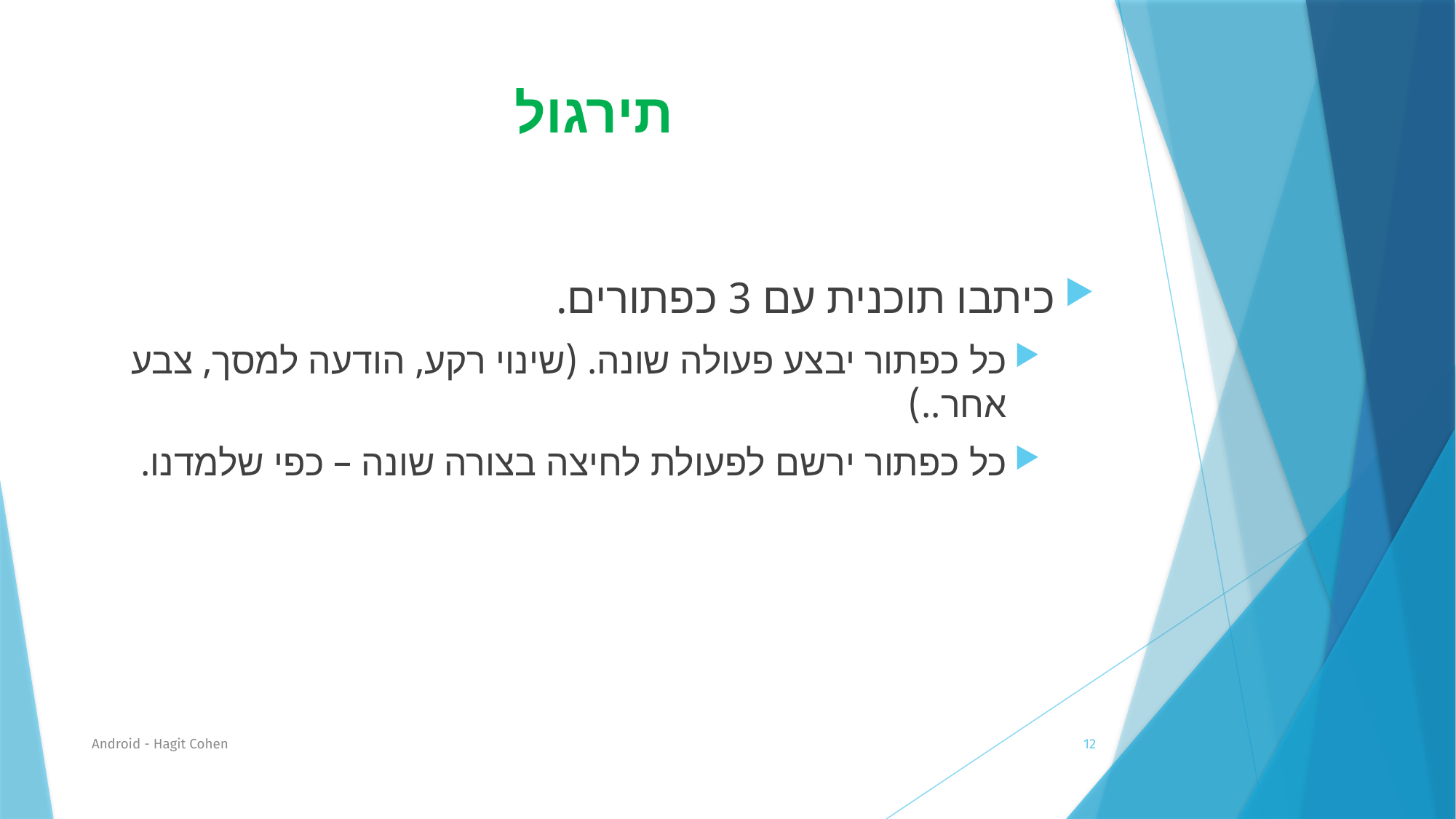

# תירגול
כיתבו תוכנית עם 3 כפתורים.
כל כפתור יבצע פעולה שונה. (שינוי רקע, הודעה למסך, צבע אחר..)
כל כפתור ירשם לפעולת לחיצה בצורה שונה – כפי שלמדנו.
Android - Hagit Cohen
12